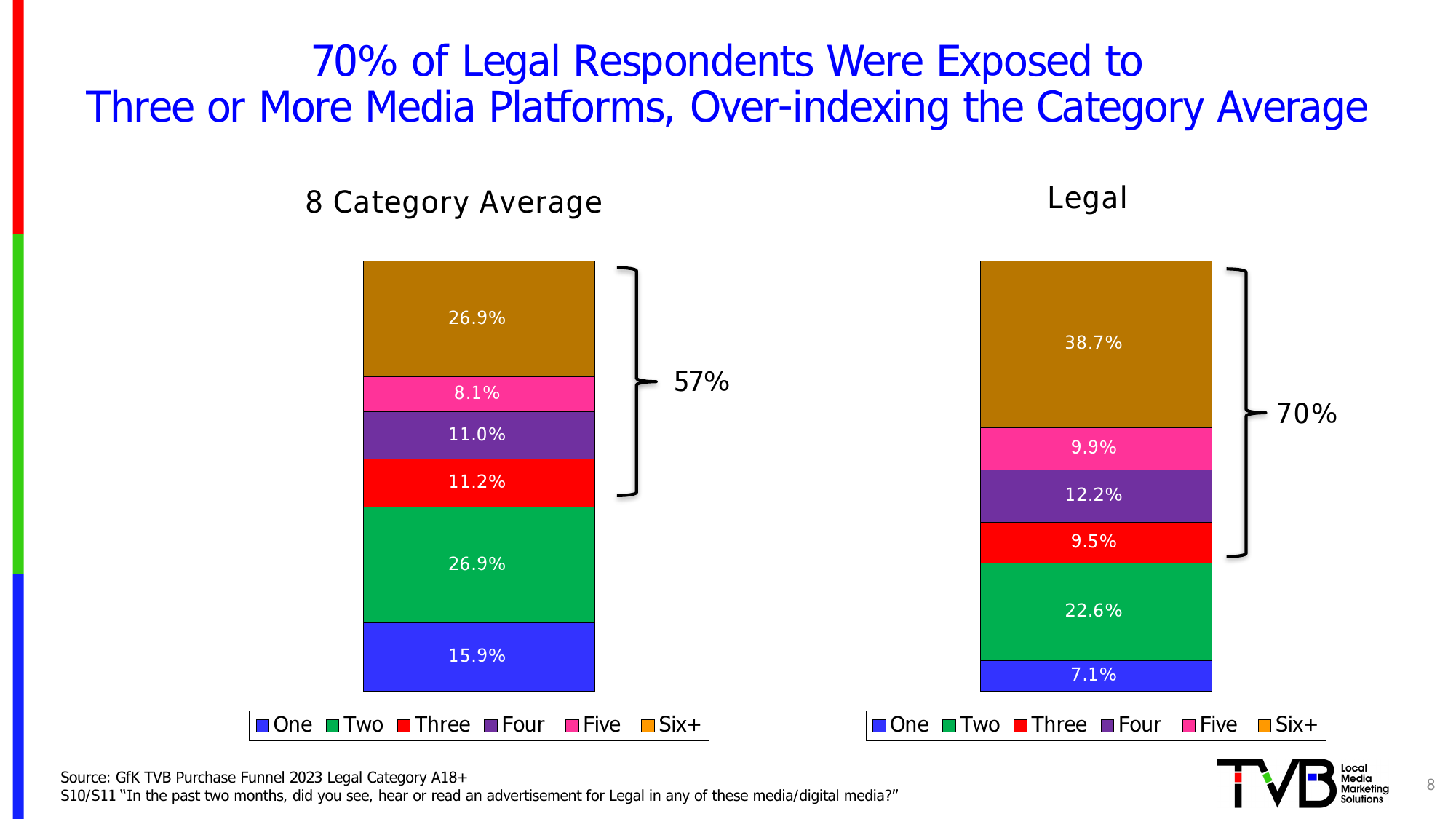

# 70% of Legal Respondents Were Exposed to Three or More Media Platforms, Over-indexing the Category Average

### Chart

| Category | One | Two | Three | Four  | Five  | Six+ |
|---|---|---|---|---|---|---|
| Category 1 | 0.159 | 0.269 | 0.112 | 0.11 | 0.081 | 0.269 |

### Chart

| Category | One | Two | Three | Four  | Five  | Six+ |
|---|---|---|---|---|---|---|
| Category 1 | 0.071 | 0.226 | 0.095 | 0.122 | 0.099 | 0.387 |
Legal
8 Category Average

57%
70%
8
Source: GfK TVB Purchase Funnel 2023 Legal Category A18+
S10/S11 “In the past two months, did you see, hear or read an advertisement for Legal in any of these media/digital media?”